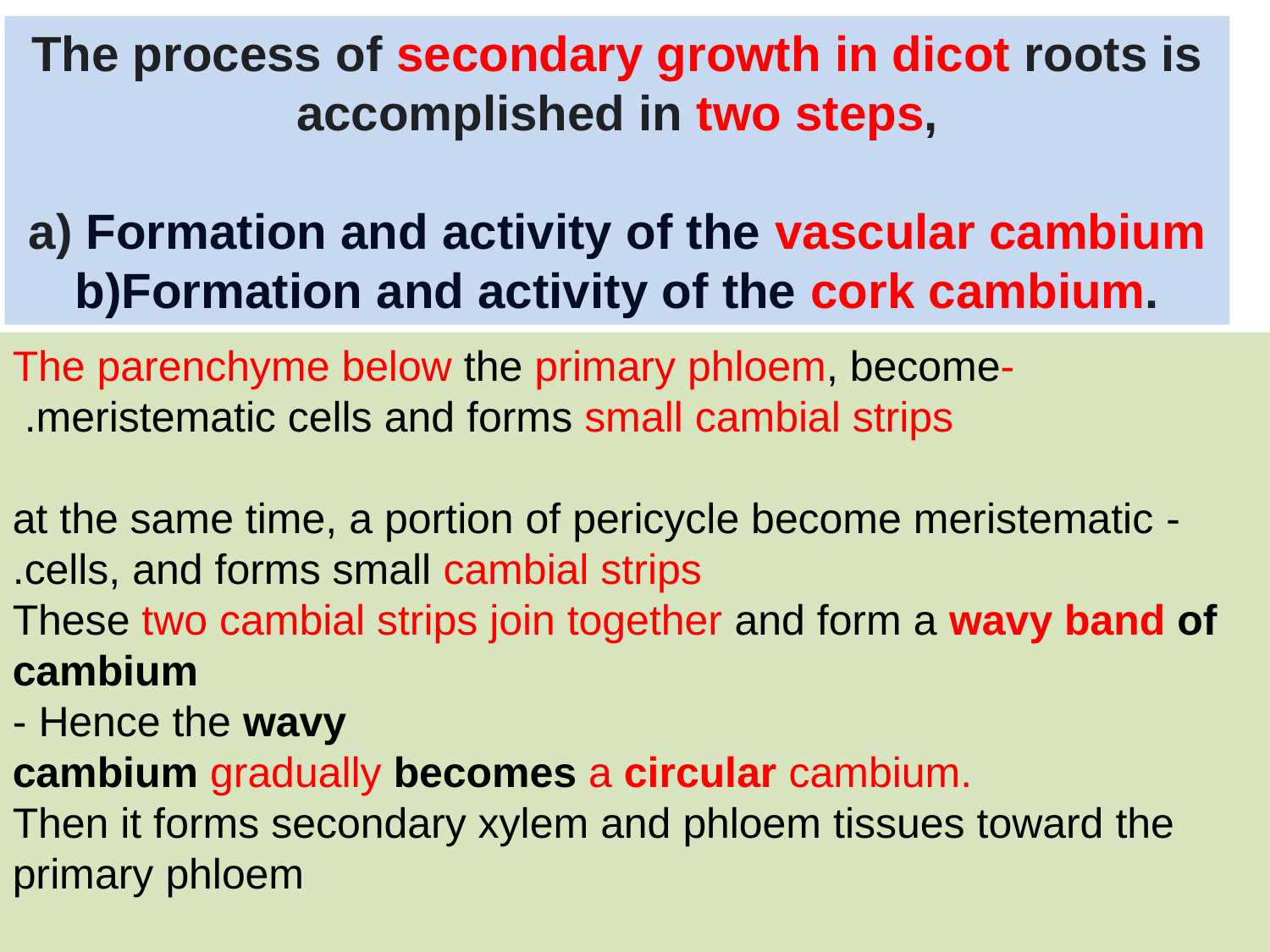

The process of secondary growth in dicot roots is accomplished in two steps,

a) Formation and activity of the vascular cambium
b)Formation and activity of the cork cambium.
-The parenchyme below the primary phloem, become meristematic cells and forms small cambial strips.

 - at the same time, a portion of pericycle become meristematic cells, and forms small cambial strips.
These two cambial strips join together and form a wavy band of cambium
- Hence the wavy cambium gradually becomes a circular cambium.
Then it forms secondary xylem and phloem tissues toward the primary phloem